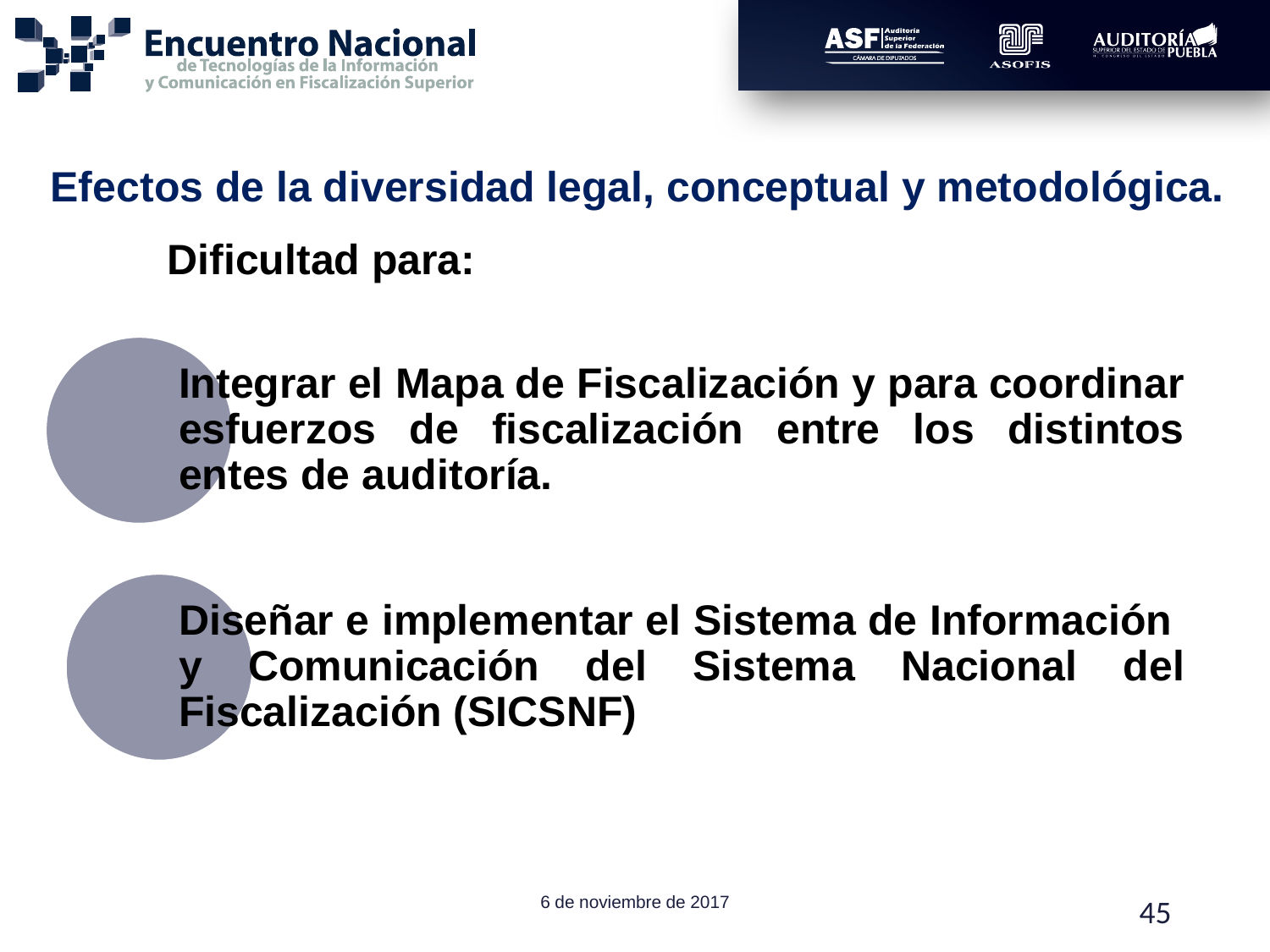

Efectos de la diversidad legal, conceptual y metodológica.
Integrar el Mapa de Fiscalización y para coordinar esfuerzos de fiscalización entre los distintos entes de auditoría.
Diseñar e implementar el Sistema de Información  y Comunicación del Sistema Nacional del Fiscalización (SICSNF)
Dificultad para: